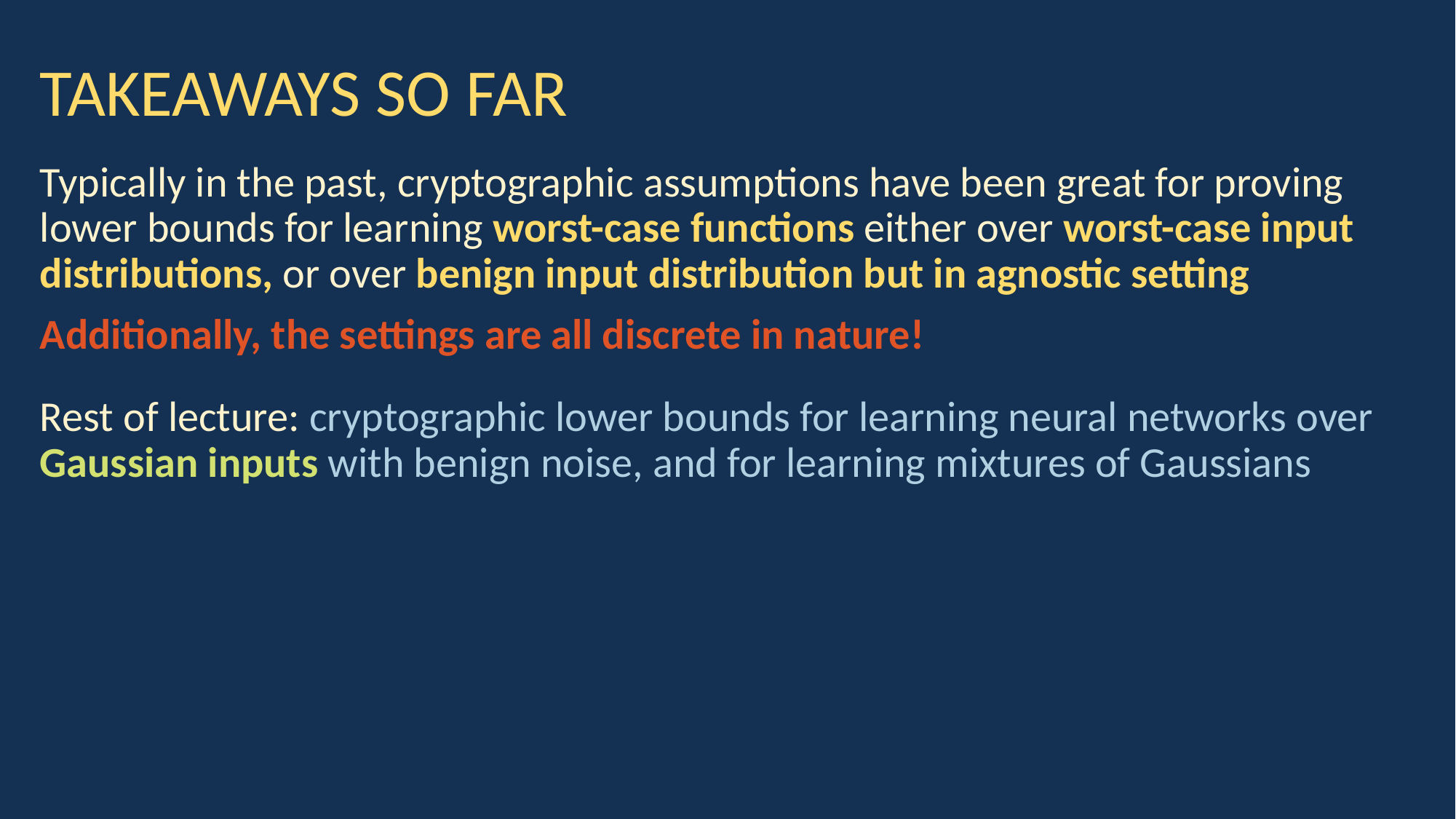

# TAKEAWAYS SO FAR
Typically in the past, cryptographic assumptions have been great for proving lower bounds for learning worst-case functions either over worst-case input distributions, or over benign input distribution but in agnostic setting
Additionally, the settings are all discrete in nature!

Rest of lecture: cryptographic lower bounds for learning neural networks over Gaussian inputs with benign noise, and for learning mixtures of Gaussians